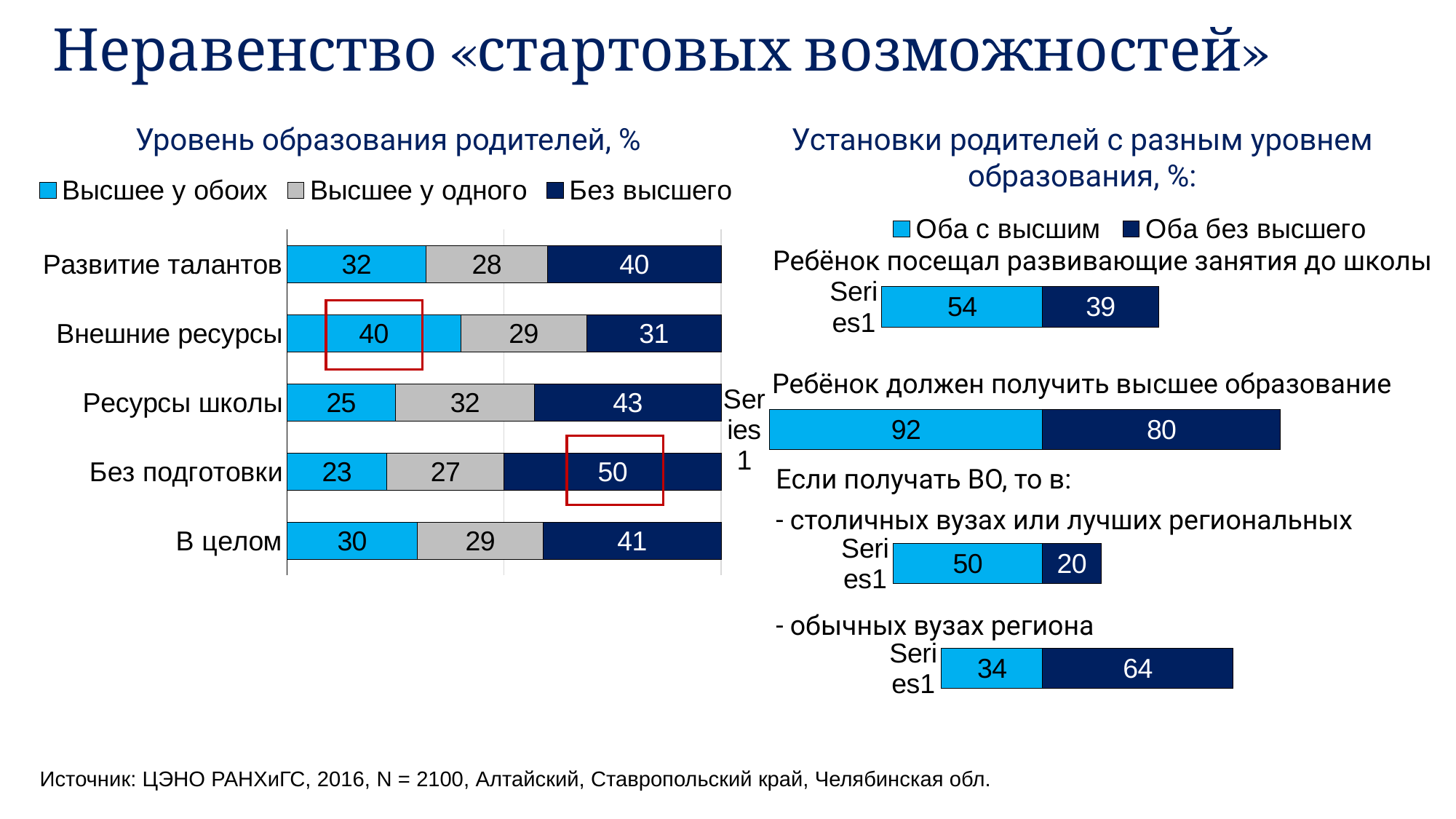

# Неравенство «стартовых возможностей»
Уровень образования родителей, %
Установки родителей с разным уровнем образования, %:

### Chart

| Category | Высшее у обоих | Высшее у одного | Без высшего |
|---|---|---|---|
| Развитие талантов | 32.0 | 28.0 | 40.0 |
| Внешние ресурсы | 40.0 | 28.999999999999996 | 31.0 |
| Ресурсы школы | 25.0 | 32.0 | 43.0 |
| Без подготовки | 23.0 | 27.0 | 50.0 |
| В целом | 30.0 | 29.0 | 41.0 |

### Chart

| Category |   | Оба с высшим | Оба без высшего |
|---|---|---|---|
|  | None | 54.0 | 39.0 |
Ребёнок посещал развивающие занятия до школы

### Chart

| Category |   | Оба с высшим | Оба без высшего |
|---|---|---|---|
|  | 0.0 | 92.0 | 80.0 |
Ребёнок должен получить высшее образование

Если получать ВО, то в:

### Chart

| Category |   | Оба с высшим | Оба без высшего |
|---|---|---|---|
|  | None | 50.0 | 20.0 |
- столичных вузах или лучших региональных

### Chart

| Category |   | Оба с высшим | Оба без высшего |
|---|---|---|---|
|  | None | 34.0 | 64.0 |
- обычных вузах региона
Источник: ЦЭНО РАНХиГС, 2016, N = 2100, Алтайский, Ставропольский край, Челябинская обл.